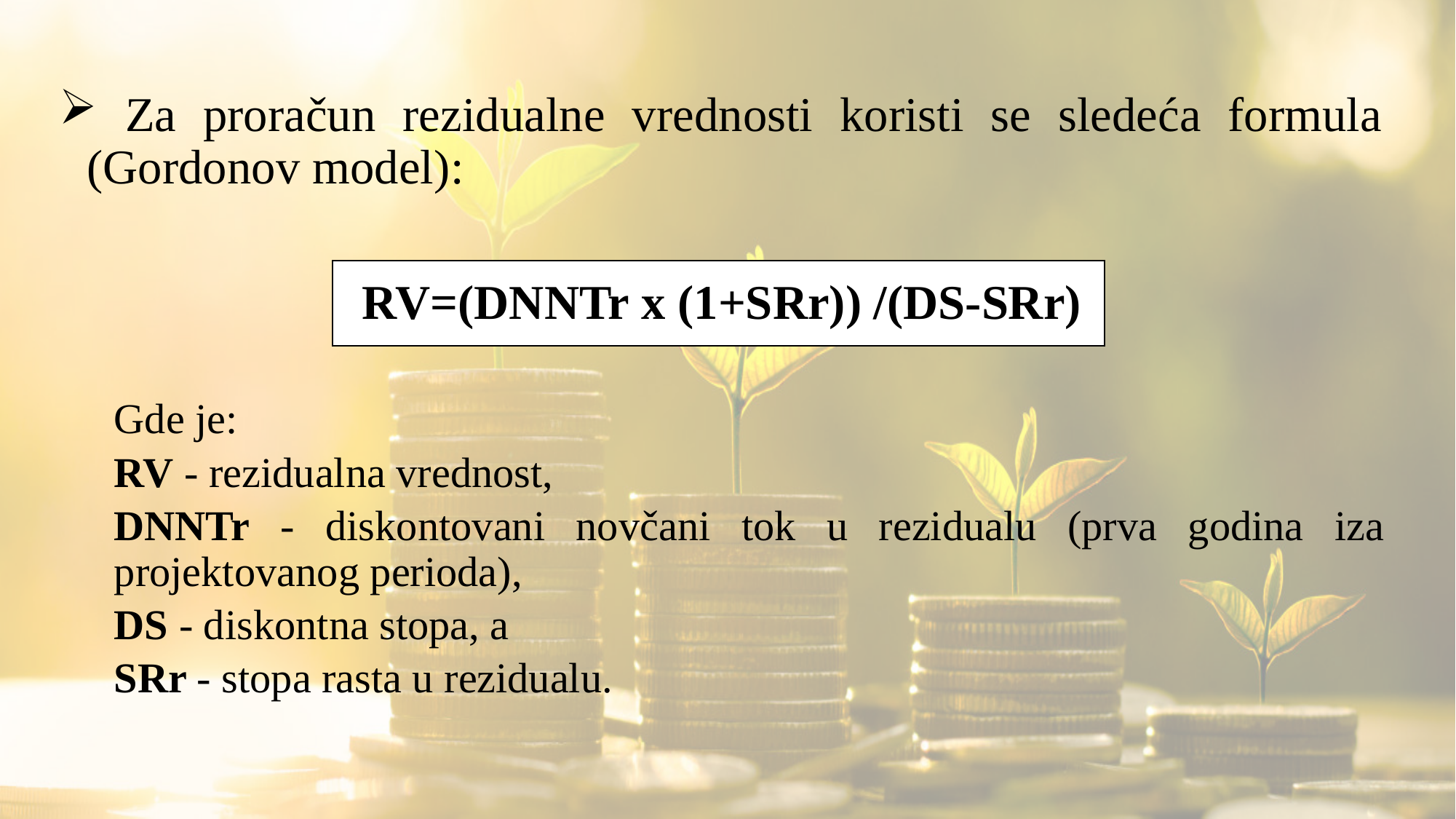

Za proračun rezidualne vrednosti koristi se sledeća formula (Gordonov model):

RV=(DNNTr x (1+SRr)) /(DS-SRr)

Gde je:
RV - rezidualna vrednost,
DNNTr - diskontovani novčani tok u rezidualu (prva godina iza projektovanog perioda),
DS - diskontna stopa, a
SRr - stopa rasta u rezidualu.